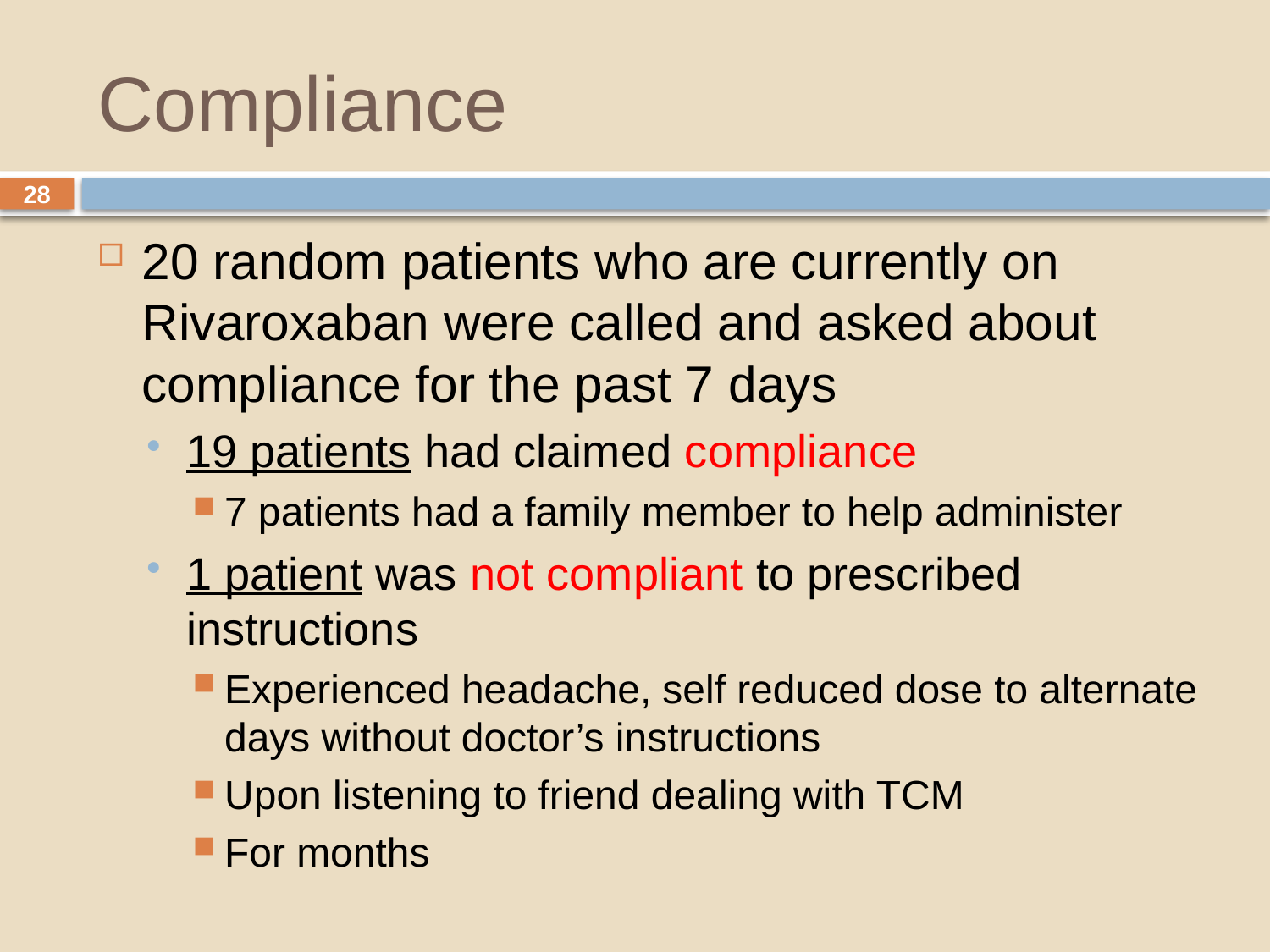

# Compliance
28
20 random patients who are currently on Rivaroxaban were called and asked about compliance for the past 7 days
19 patients had claimed compliance
7 patients had a family member to help administer
1 patient was not compliant to prescribed instructions
Experienced headache, self reduced dose to alternate days without doctor’s instructions
Upon listening to friend dealing with TCM
For months